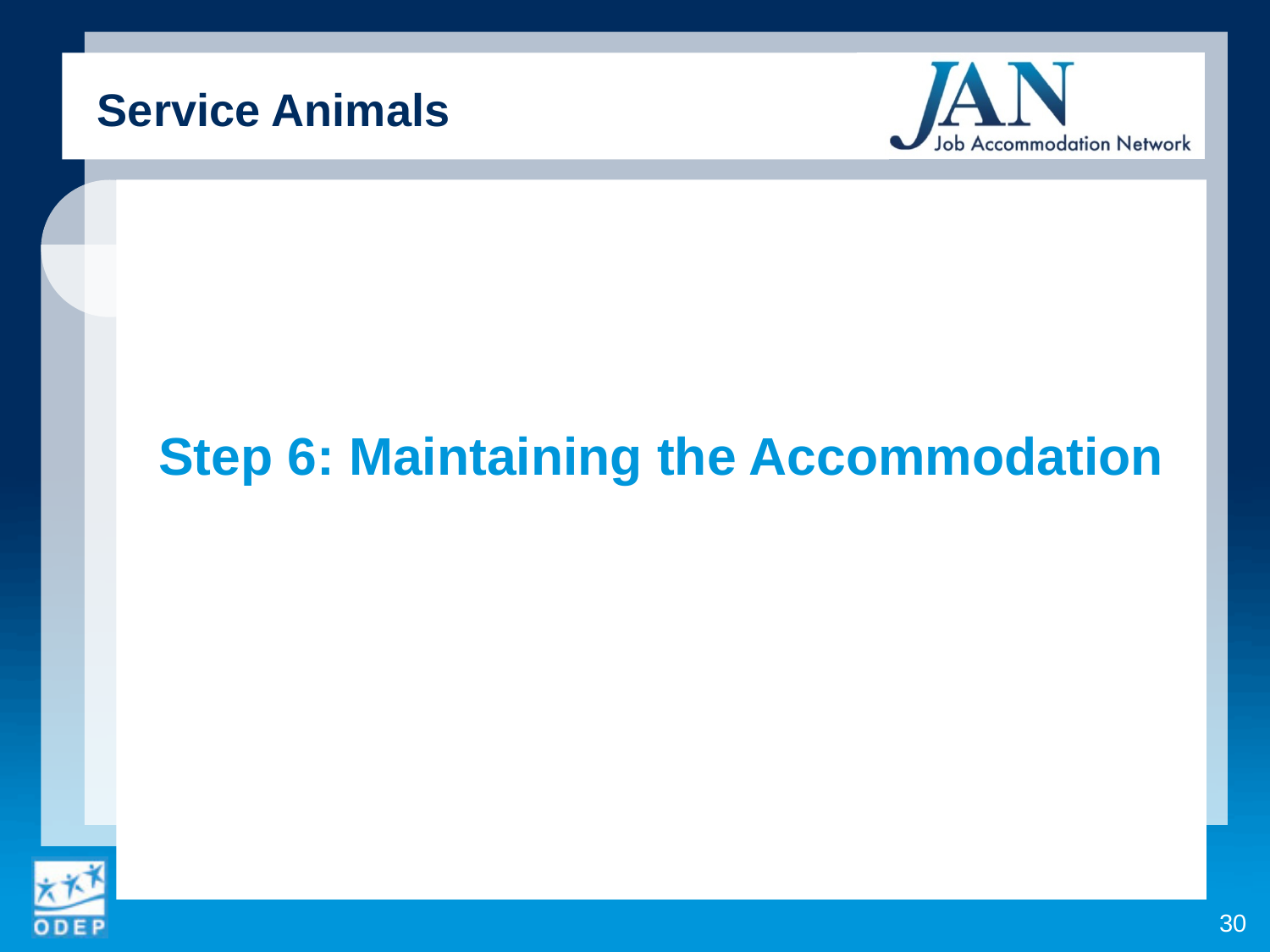

Service Animals

Step 6: Maintaining the Accommodation

30